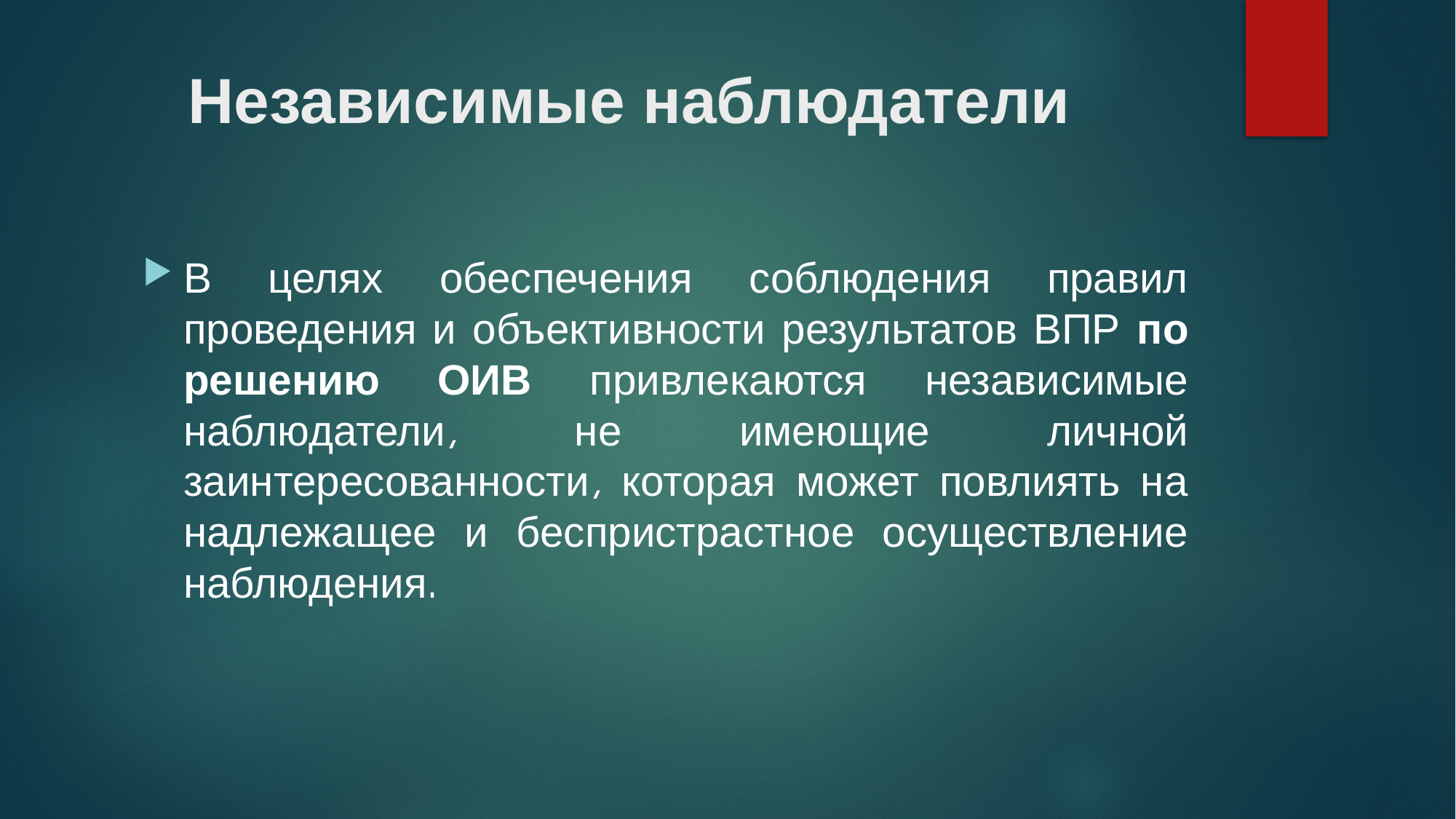

# Независимые наблюдатели
В целях обеспечения соблюдения правил проведения и объективности результатов ВПР по решению ОИВ привлекаются независимые наблюдатели, не имеющие личной заинтересованности, которая может повлиять на надлежащее и беспристрастное осуществление наблюдения.